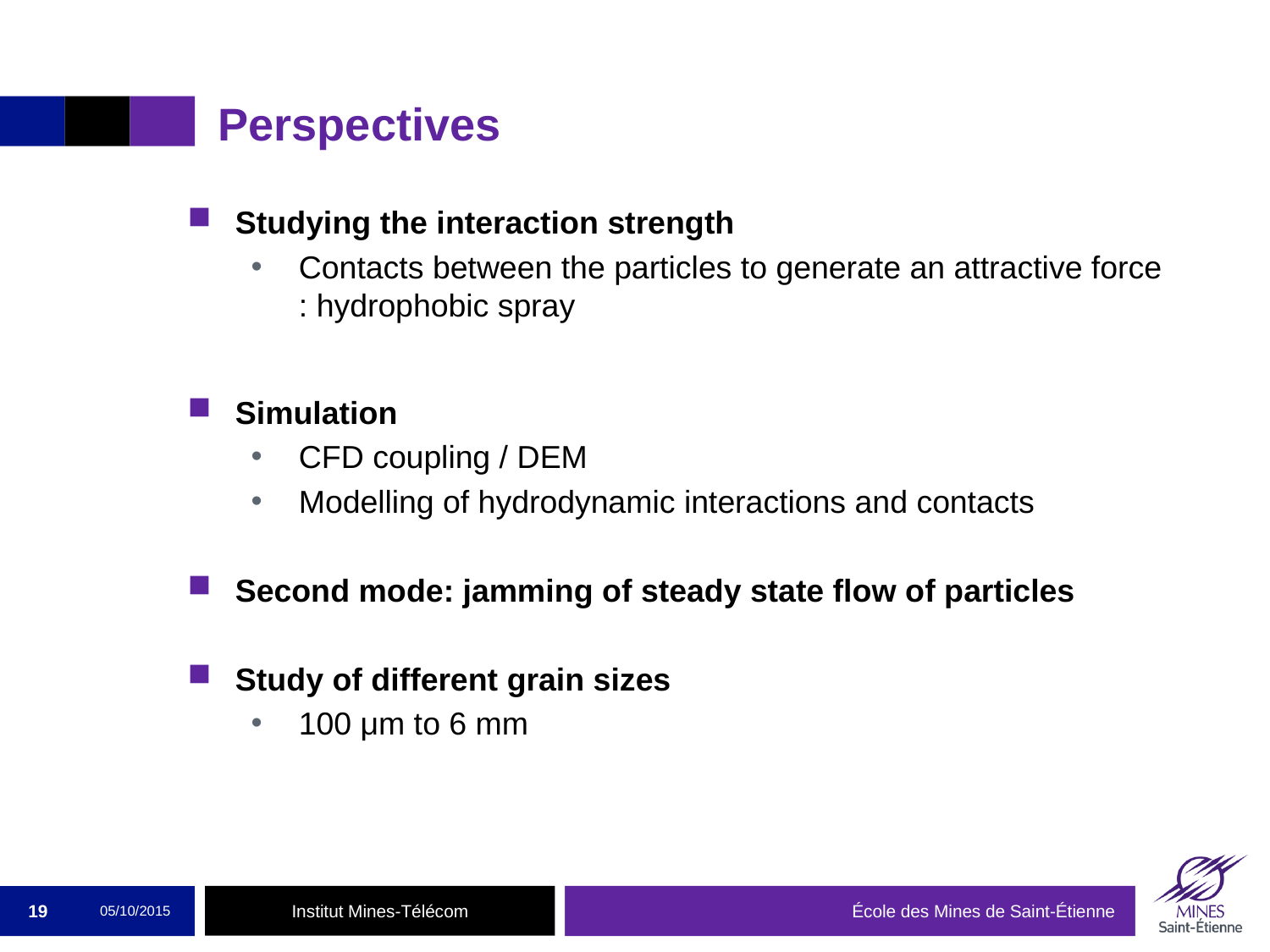

# Perspectives
Studying the interaction strength
Contacts between the particles to generate an attractive force : hydrophobic spray

Simulation
CFD coupling / DEM
Modelling of hydrodynamic interactions and contacts

Second mode: jamming of steady state flow of particles

Study of different grain sizes
100 μm to 6 mm
19
05/10/2015
École des Mines de Saint-Étienne